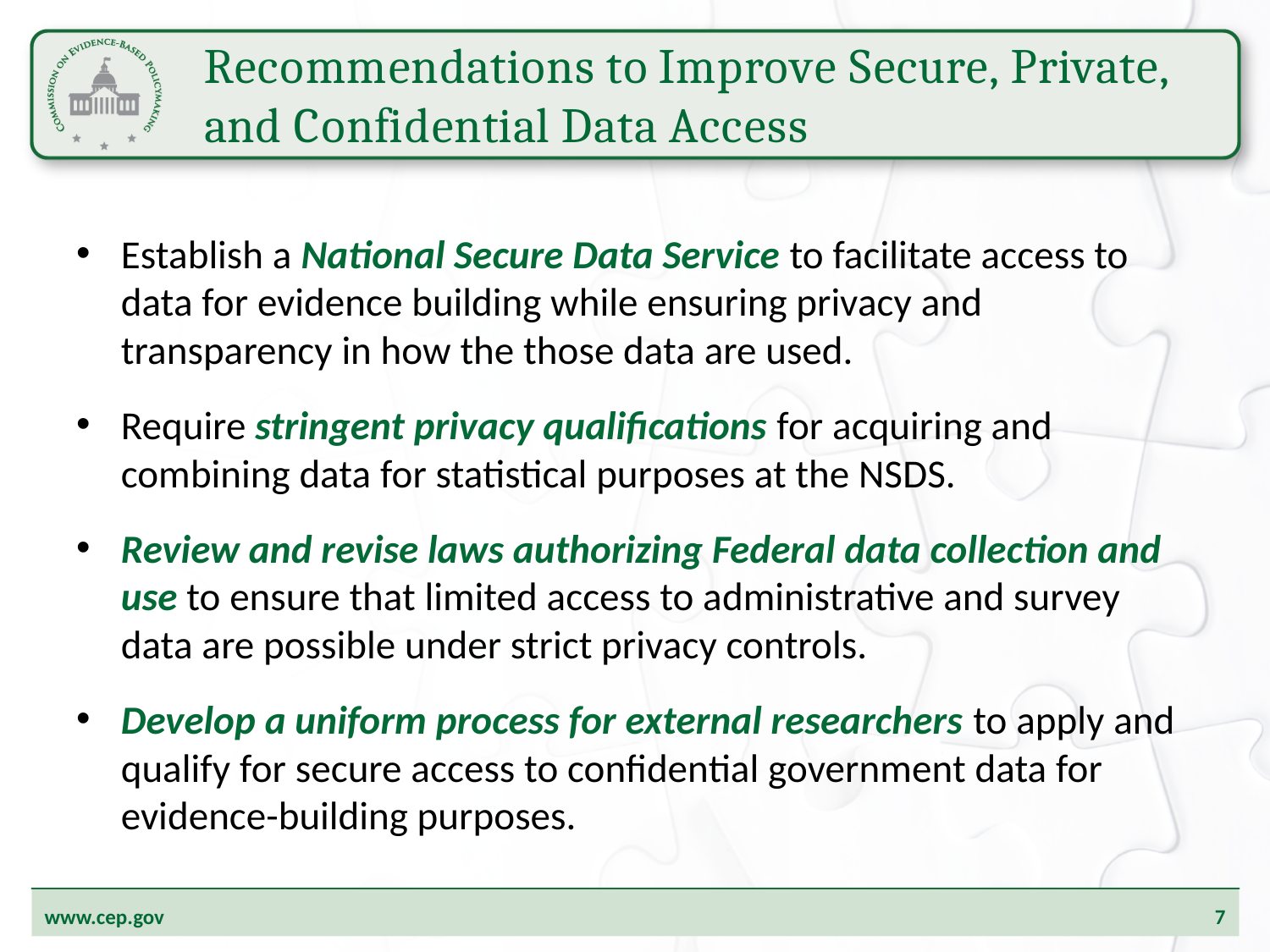

# Recommendations to Improve Secure, Private, and Confidential Data Access
Establish a National Secure Data Service to facilitate access to data for evidence building while ensuring privacy and transparency in how the those data are used.
Require stringent privacy qualifications for acquiring and combining data for statistical purposes at the NSDS.
Review and revise laws authorizing Federal data collection and use to ensure that limited access to administrative and survey data are possible under strict privacy controls.
Develop a uniform process for external researchers to apply and qualify for secure access to confidential government data for evidence-building purposes.

7